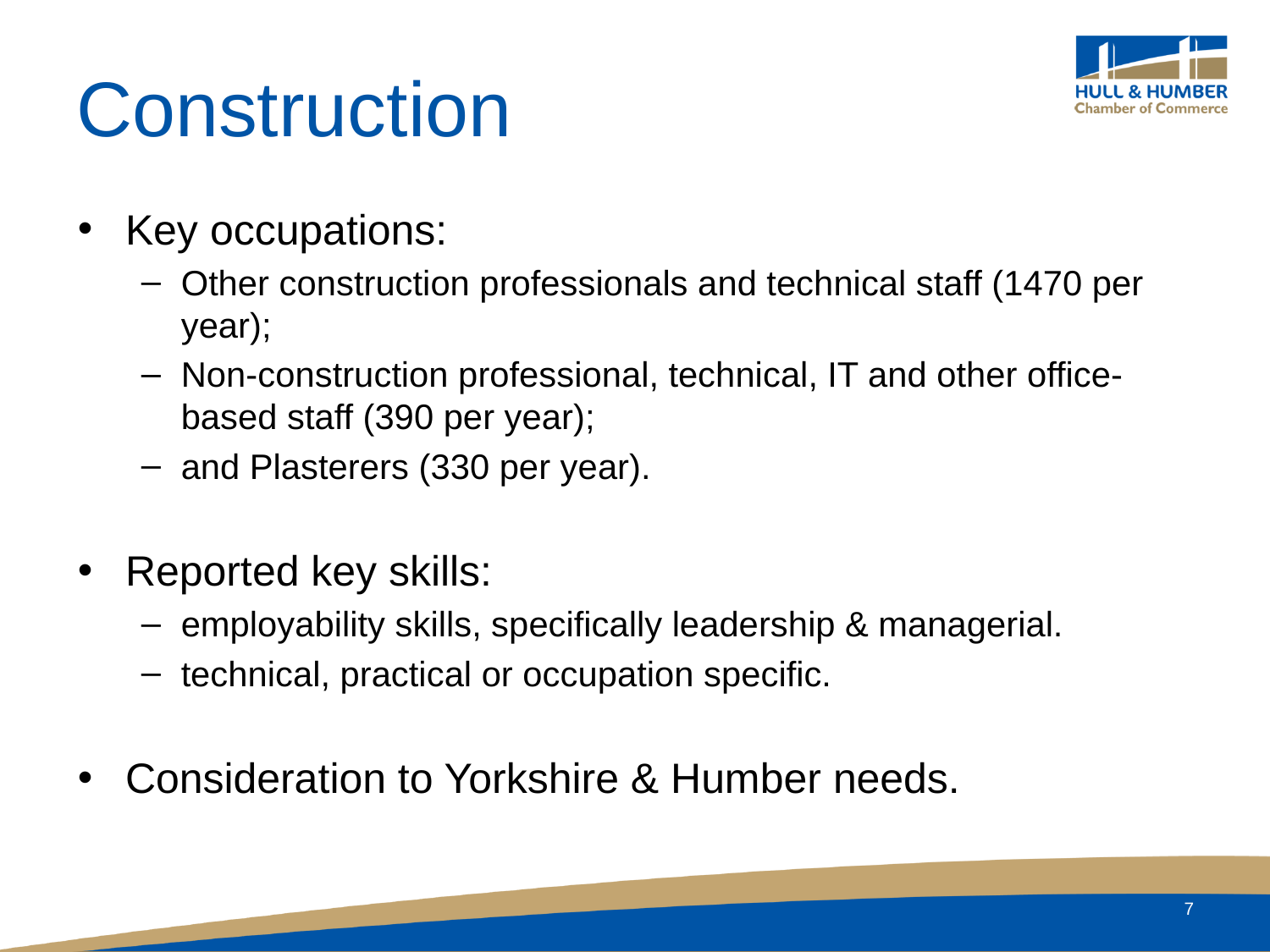

# Construction
Key occupations:
Other construction professionals and technical staff (1470 per year);
Non-construction professional, technical, IT and other office-based staff (390 per year);
and Plasterers (330 per year).

Reported key skills:
employability skills, specifically leadership & managerial.
technical, practical or occupation specific.

Consideration to Yorkshire & Humber needs.

7